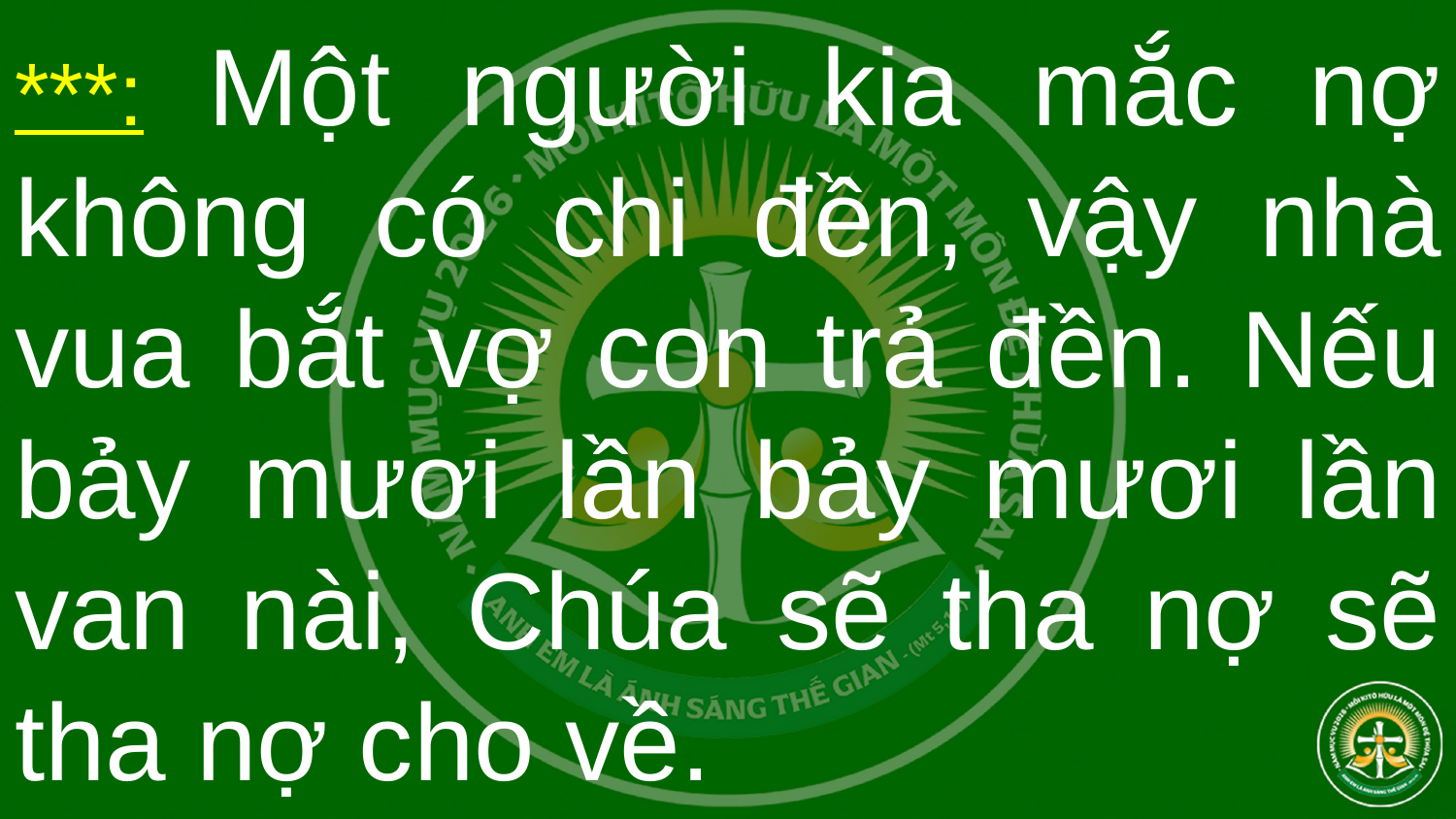

# ***: Một người kia mắc nợ không có chi đền, vậy nhà vua bắt vợ con trả đền. Nếu bảy mươi lần bảy mươi lần van nài, Chúa sẽ tha nợ sẽ tha nợ cho về.